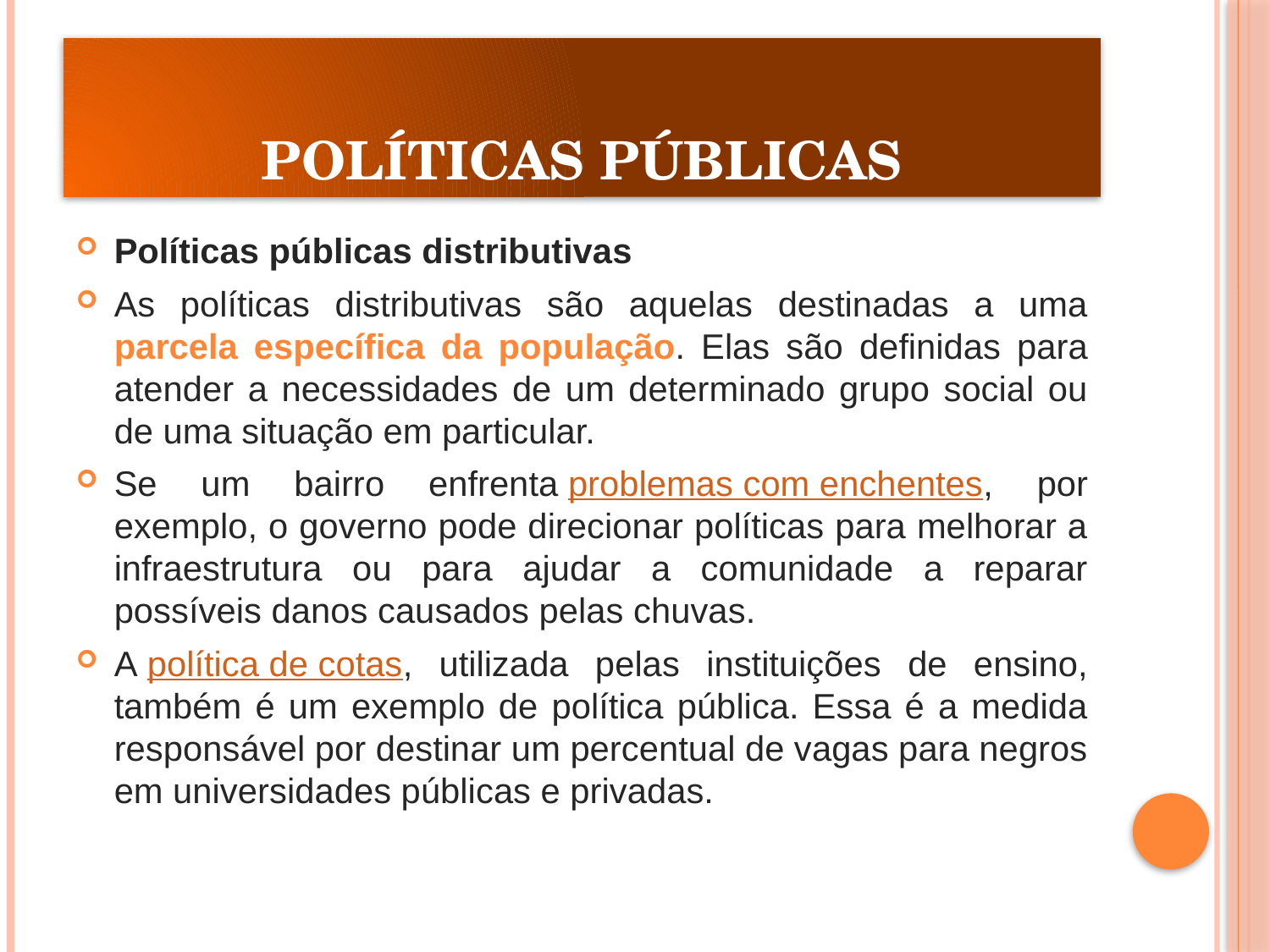

# POLÍTICAS PÚBLICAS
Políticas públicas distributivas
As políticas distributivas são aquelas destinadas a uma parcela específica da população. Elas são definidas para atender a necessidades de um determinado grupo social ou de uma situação em particular.
Se um bairro enfrenta problemas com enchentes, por exemplo, o governo pode direcionar políticas para melhorar a infraestrutura ou para ajudar a comunidade a reparar possíveis danos causados pelas chuvas.
A política de cotas, utilizada pelas instituições de ensino, também é um exemplo de política pública. Essa é a medida responsável por destinar um percentual de vagas para negros em universidades públicas e privadas.